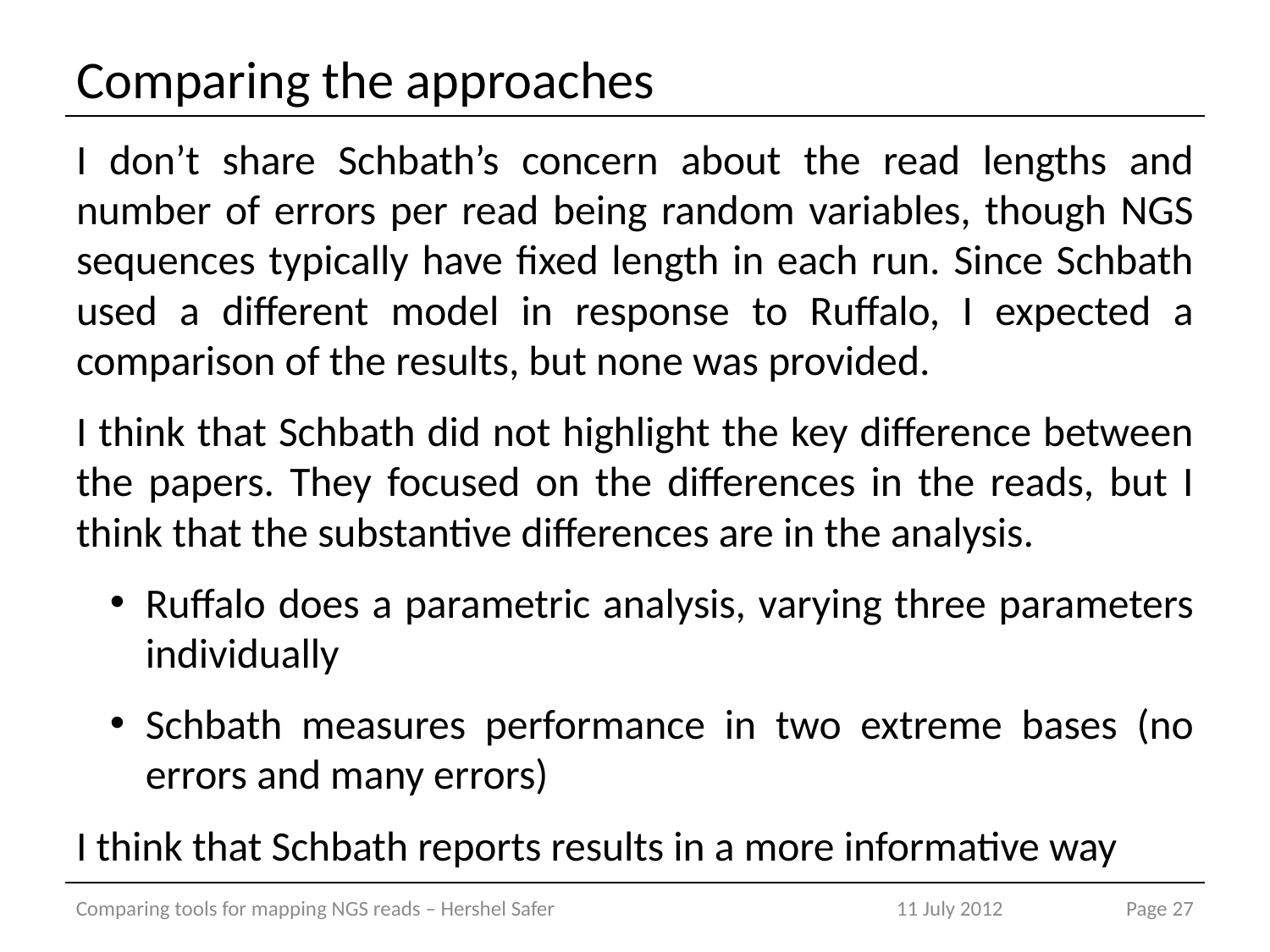

# Comparing the approaches
I don’t share Schbath’s concern about the read lengths and number of errors per read being random variables, though NGS sequences typically have fixed length in each run. Since Schbath used a different model in response to Ruffalo, I expected a comparison of the results, but none was provided.
I think that Schbath did not highlight the key difference between the papers. They focused on the differences in the reads, but I think that the substantive differences are in the analysis.
Ruffalo does a parametric analysis, varying three parameters individually
Schbath measures performance in two extreme bases (no errors and many errors)
I think that Schbath reports results in a more informative way
Comparing tools for mapping NGS reads – Hershel Safer
11 July 2012
Page 27